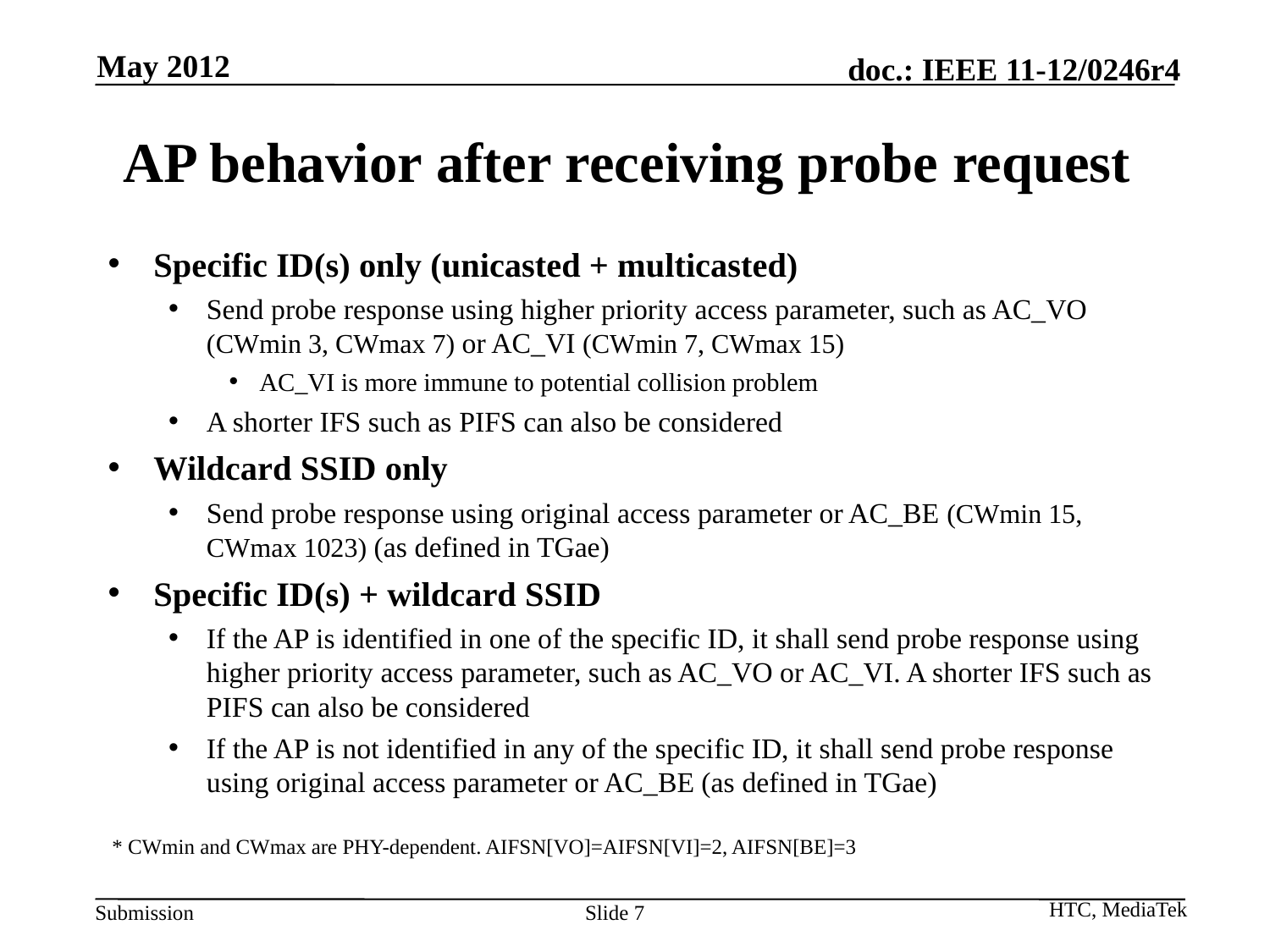

May 2012
# AP behavior after receiving probe request
Specific ID(s) only (unicasted + multicasted)
Send probe response using higher priority access parameter, such as AC_VO (CWmin 3, CWmax 7) or AC_VI (CWmin 7, CWmax 15)
AC_VI is more immune to potential collision problem
A shorter IFS such as PIFS can also be considered
Wildcard SSID only
Send probe response using original access parameter or AC_BE (CWmin 15, CWmax 1023) (as defined in TGae)
Specific ID(s) + wildcard SSID
If the AP is identified in one of the specific ID, it shall send probe response using higher priority access parameter, such as AC_VO or AC_VI. A shorter IFS such as PIFS can also be considered
If the AP is not identified in any of the specific ID, it shall send probe response using original access parameter or AC_BE (as defined in TGae)

* CWmin and CWmax are PHY-dependent. AIFSN[VO]=AIFSN[VI]=2, AIFSN[BE]=3
HTC, MediaTek
Slide 7